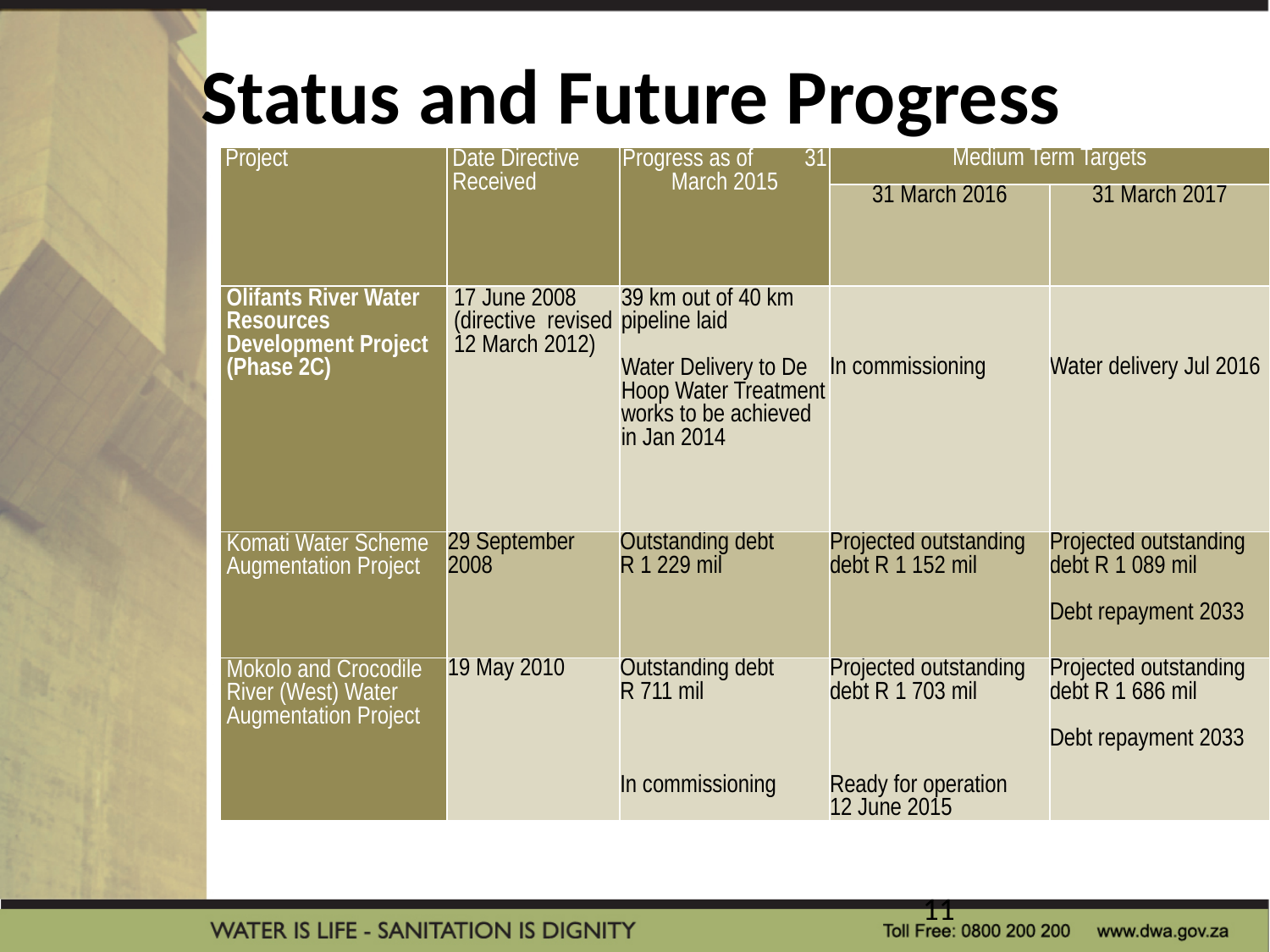

# Status and Future Progress
| Project | Date Directive Received | Progress as of 31 March 2015 | Medium Term Targets |  |
| --- | --- | --- | --- | --- |
|  |  |  | 31 March 2016 | 31 March 2017 |
| Olifants River Water Resources Development Project (Phase 2C) | 17 June 2008 (directive  revised 12 March 2012) | 39 km out of 40 km pipeline laid   Water Delivery to De Hoop Water Treatment works to be achieved in Jan 2014 | In commissioning | Water delivery Jul 2016 |
| Komati Water Scheme Augmentation Project | 29 September 2008 | Outstanding debt R 1 229 mil | Projected outstanding debt R 1 152 mil | Projected outstanding debt R 1 089 mil   Debt repayment 2033 |
| Mokolo and Crocodile River (West) Water Augmentation Project | 19 May 2010 | Outstanding debt R 711 mil In commissioning | Projected outstanding debt R 1 703 mil Ready for operation 12 June 2015 | Projected outstanding debt R 1 686 mil   Debt repayment 2033 |
11